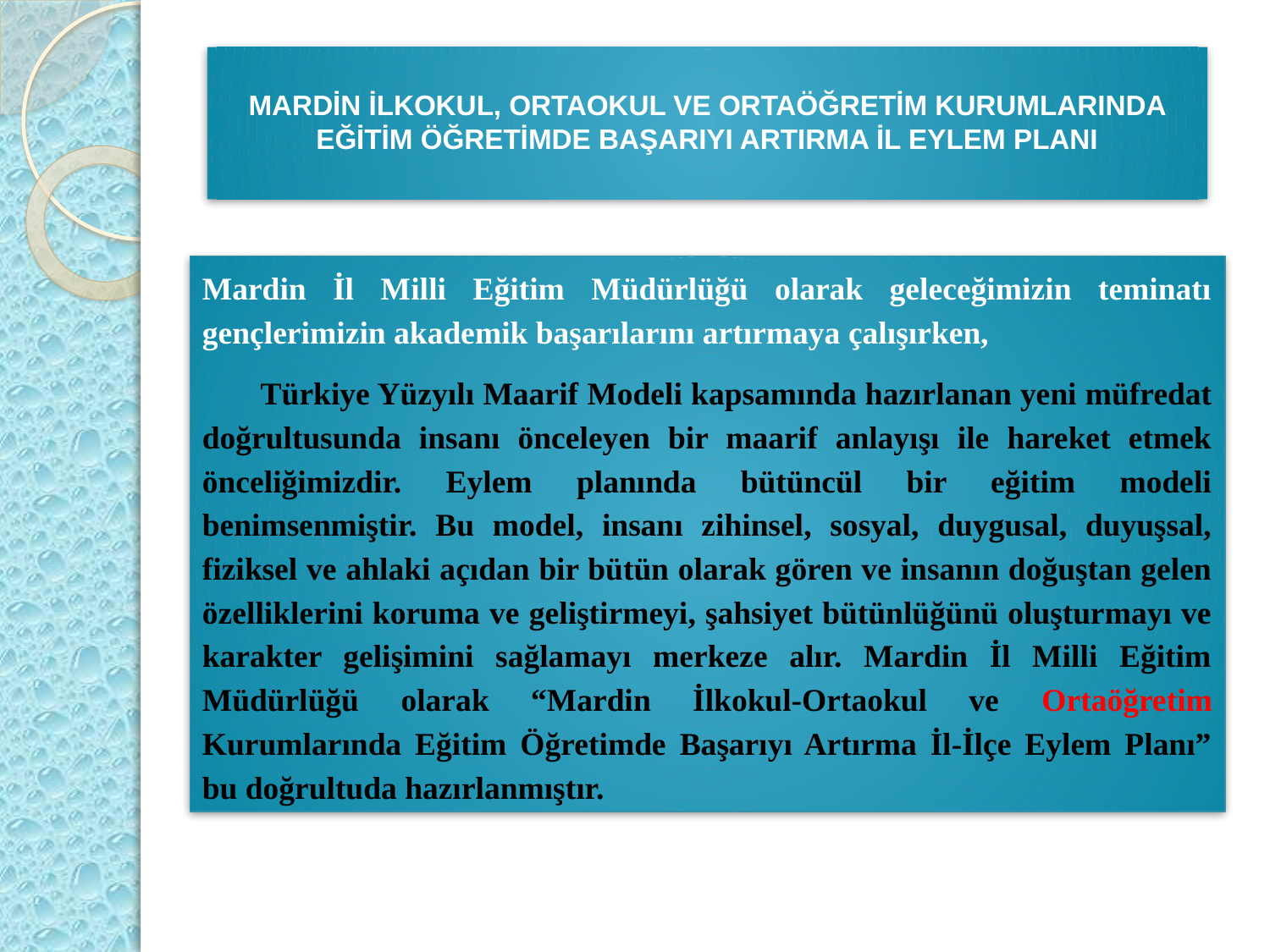

MARDİN İLKOKUL, ORTAOKUL VE ORTAÖĞRETİM KURUMLARINDA EĞİTİM ÖĞRETİMDE BAŞARIYI ARTIRMA İL EYLEM PLANI

Mardin İl Milli Eğitim Müdürlüğü olarak geleceğimizin teminatı gençlerimizin akademik başarılarını artırmaya çalışırken,
	Türkiye Yüzyılı Maarif Modeli kapsamında hazırlanan yeni müfredat doğrultusunda insanı önceleyen bir maarif anlayışı ile hareket etmek önceliğimizdir. Eylem planında bütüncül bir eğitim modeli benimsenmiştir. Bu model, insanı zihinsel, sosyal, duygusal, duyuşsal, fiziksel ve ahlaki açıdan bir bütün olarak gören ve insanın doğuştan gelen özelliklerini koruma ve geliştirmeyi, şahsiyet bütünlüğünü oluşturmayı ve karakter gelişimini sağlamayı merkeze alır. Mardin İl Milli Eğitim Müdürlüğü olarak “Mardin İlkokul-Ortaokul ve Ortaöğretim Kurumlarında Eğitim Öğretimde Başarıyı Artırma İl-İlçe Eylem Planı” bu doğrultuda hazırlanmıştır.